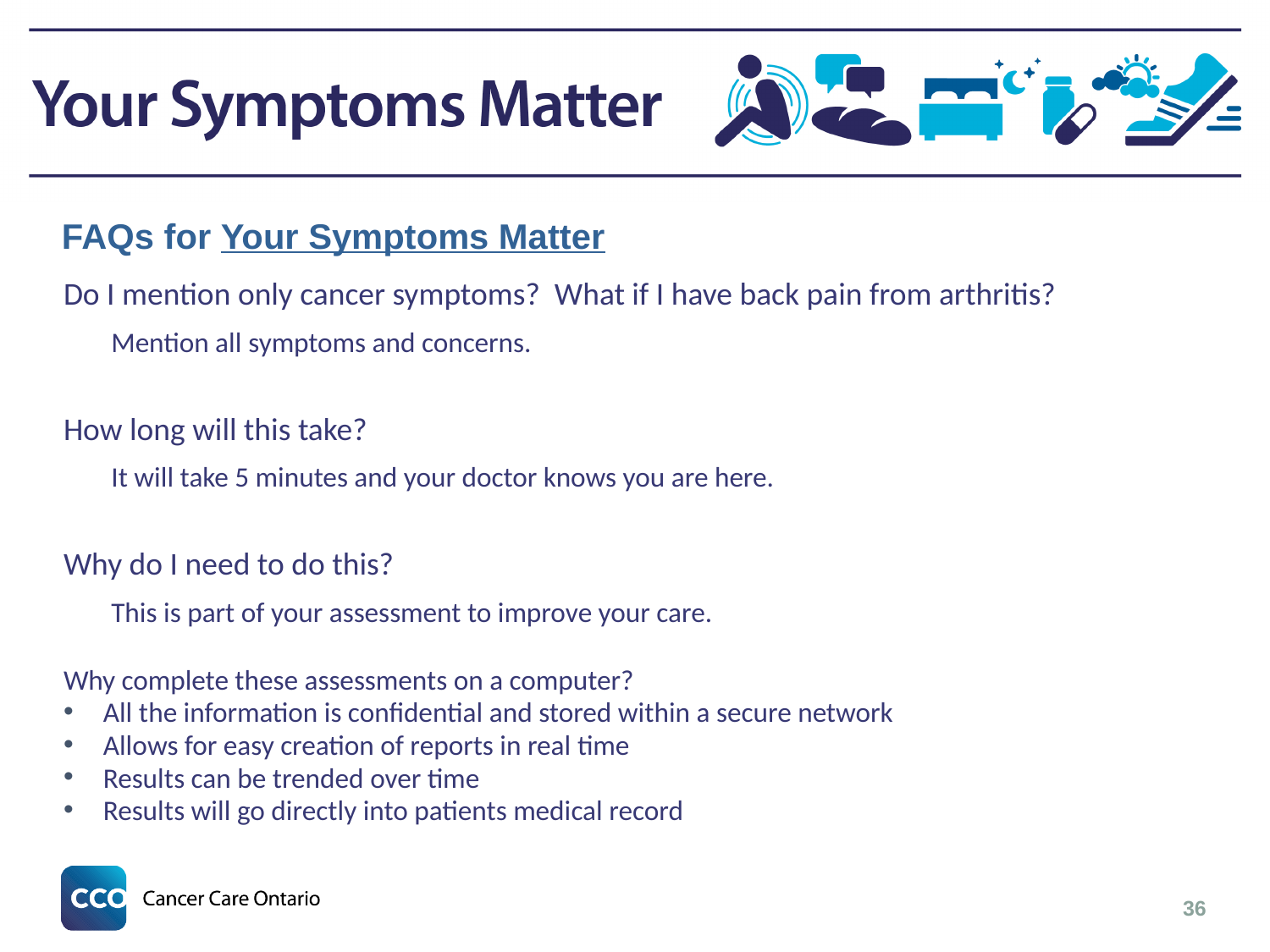

FAQs for Your Symptoms Matter
Do I mention only cancer symptoms?  What if I have back pain from arthritis?
	Mention all symptoms and concerns.

How long will this take?
	It will take 5 minutes and your doctor knows you are here.

Why do I need to do this?
	This is part of your assessment to improve your care.

Why complete these assessments on a computer?
All the information is confidential and stored within a secure network
Allows for easy creation of reports in real time
Results can be trended over time
Results will go directly into patients medical record

36